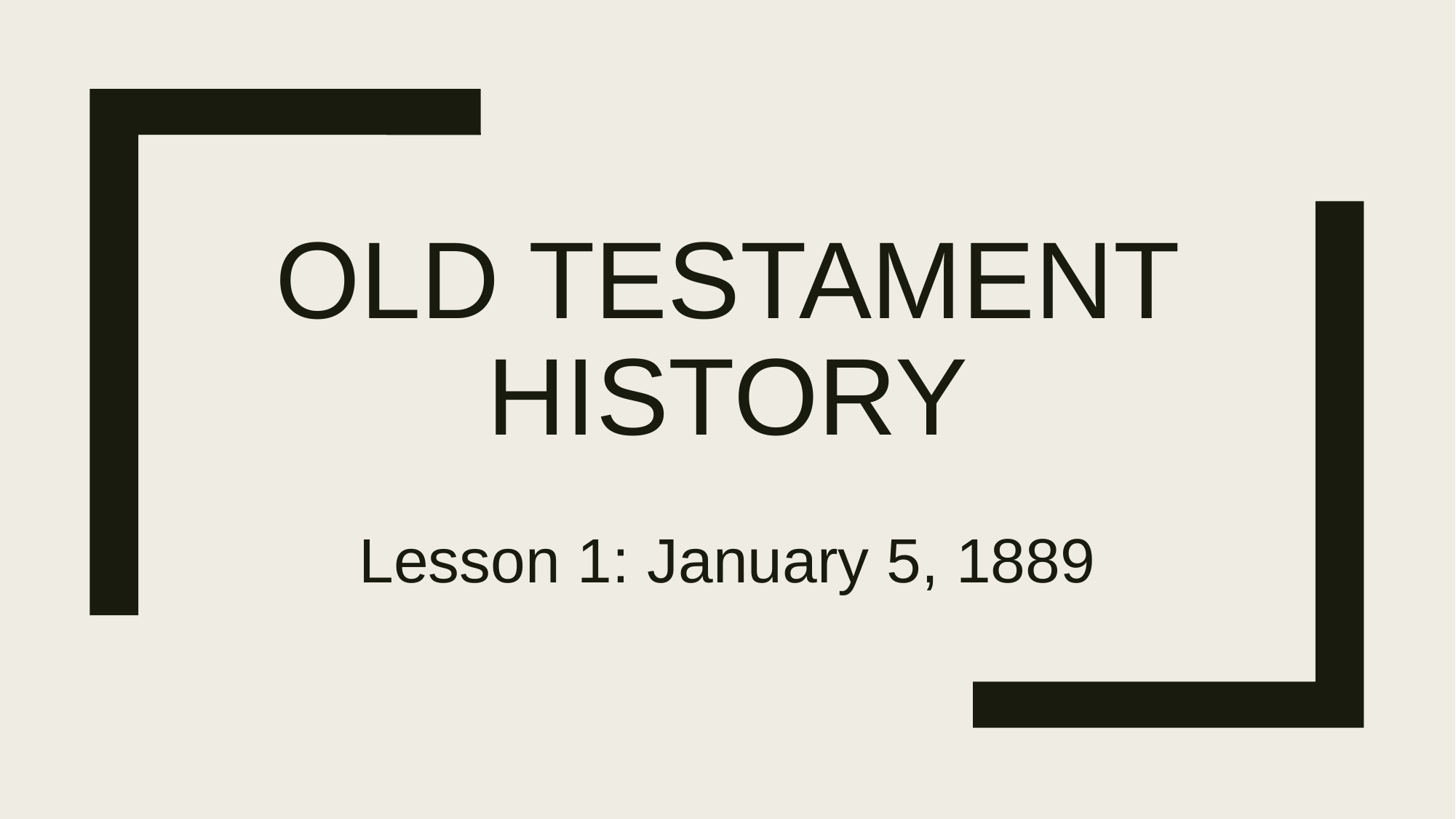

# Old Testament History
Lesson 1: January 5, 1889